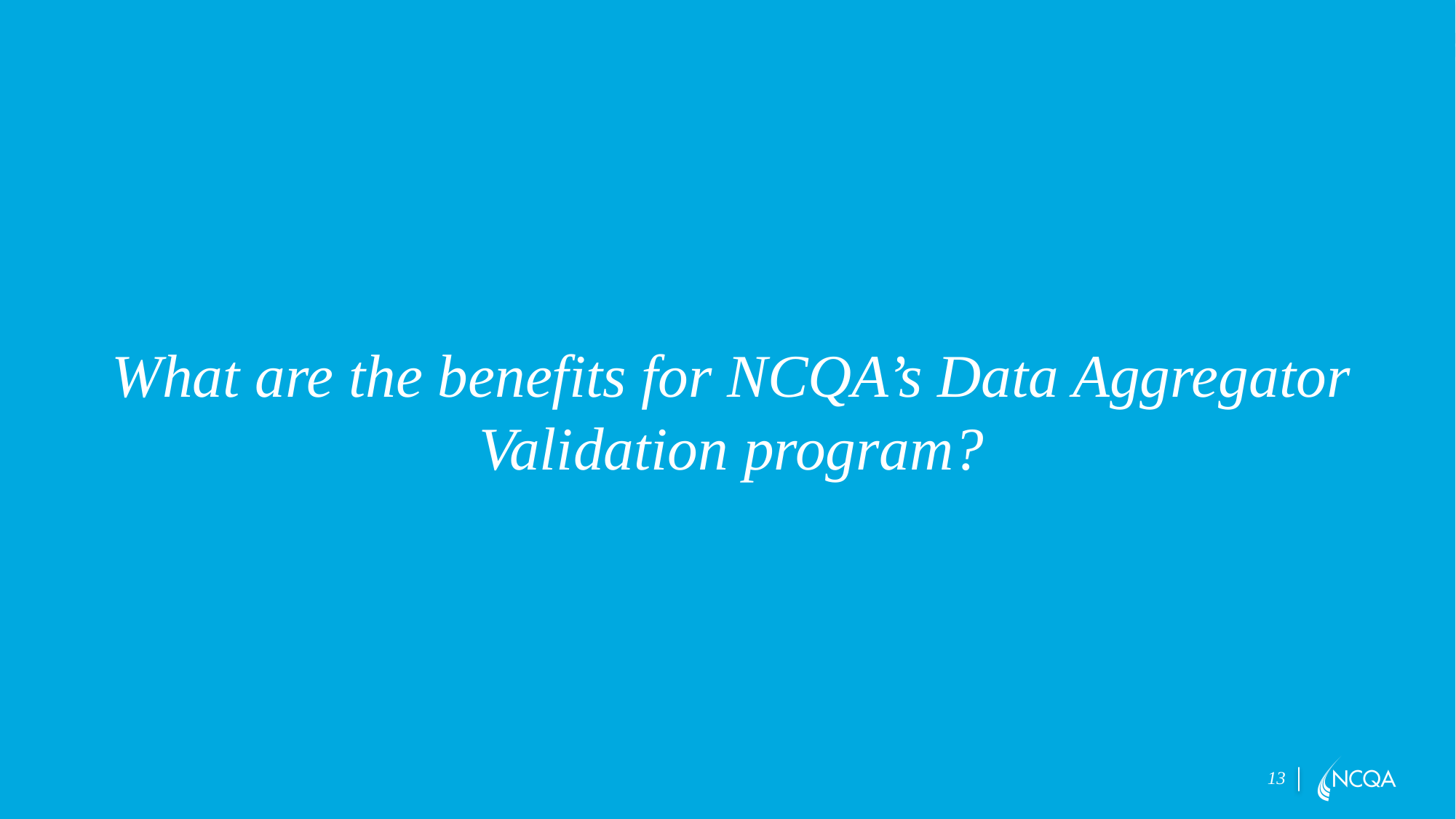

What are the benefits for NCQA’s Data Aggregator Validation program?

13